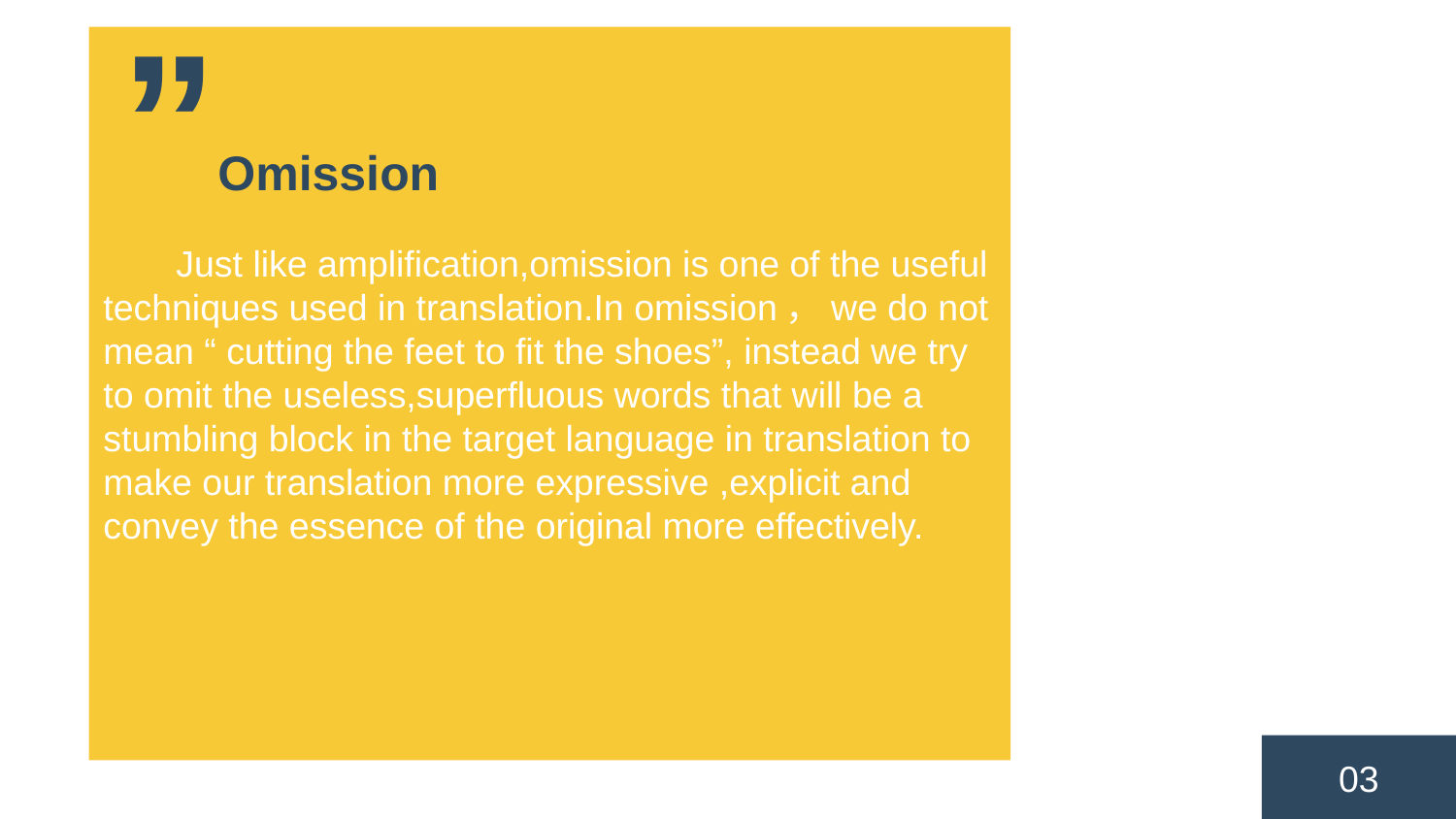

”Omission
Just like amplification,omission is one of the useful techniques used in translation.In omission，we do not mean “ cutting the feet to fit the shoes”, instead we try to omit the useless,superfluous words that will be a stumbling block in the target language in translation to make our translation more expressive ,explicit and convey the essence of the original more effectively.
03